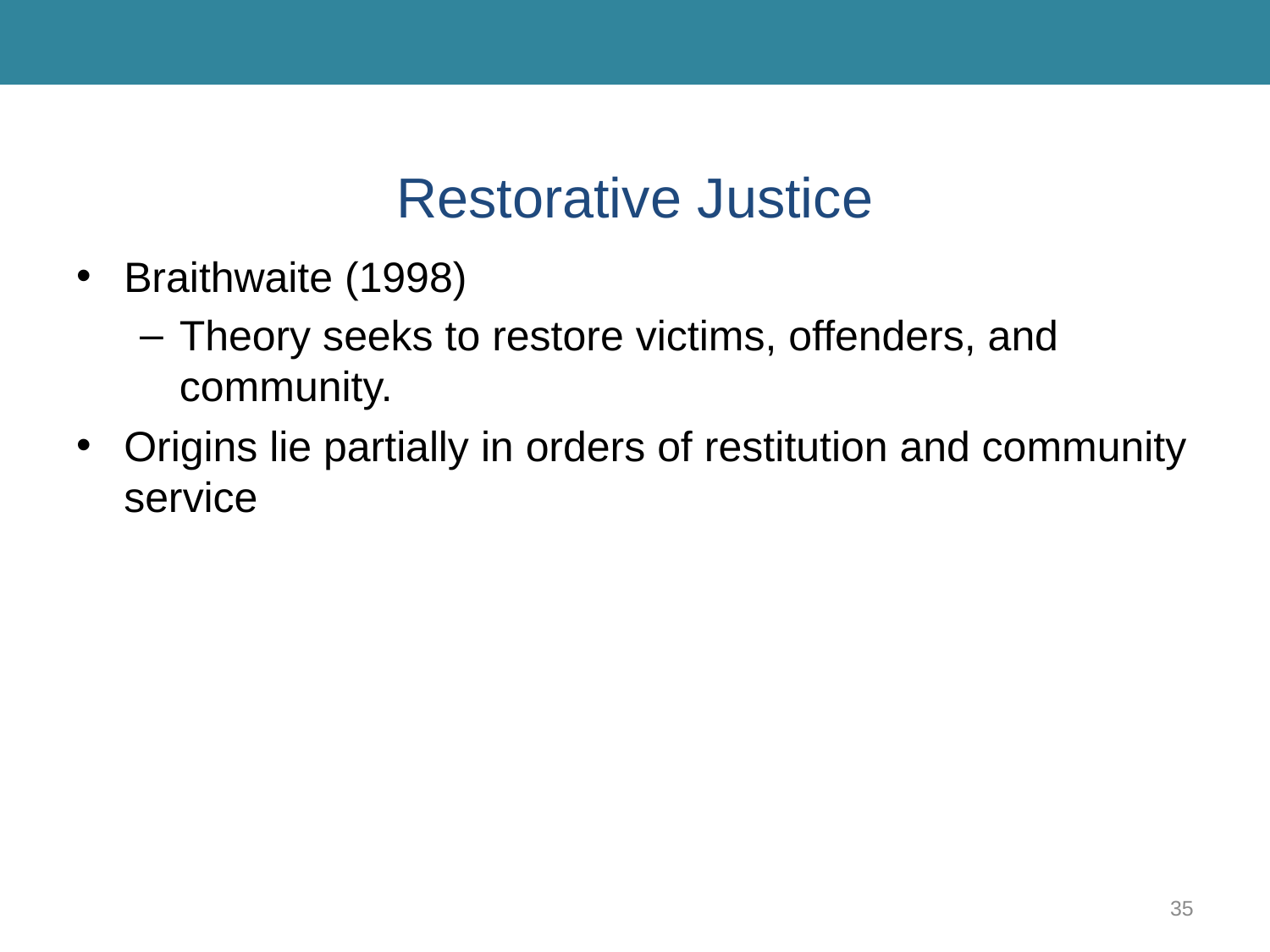

# Restorative Justice
Braithwaite (1998)
Theory seeks to restore victims, offenders, and community.
Origins lie partially in orders of restitution and community service
35